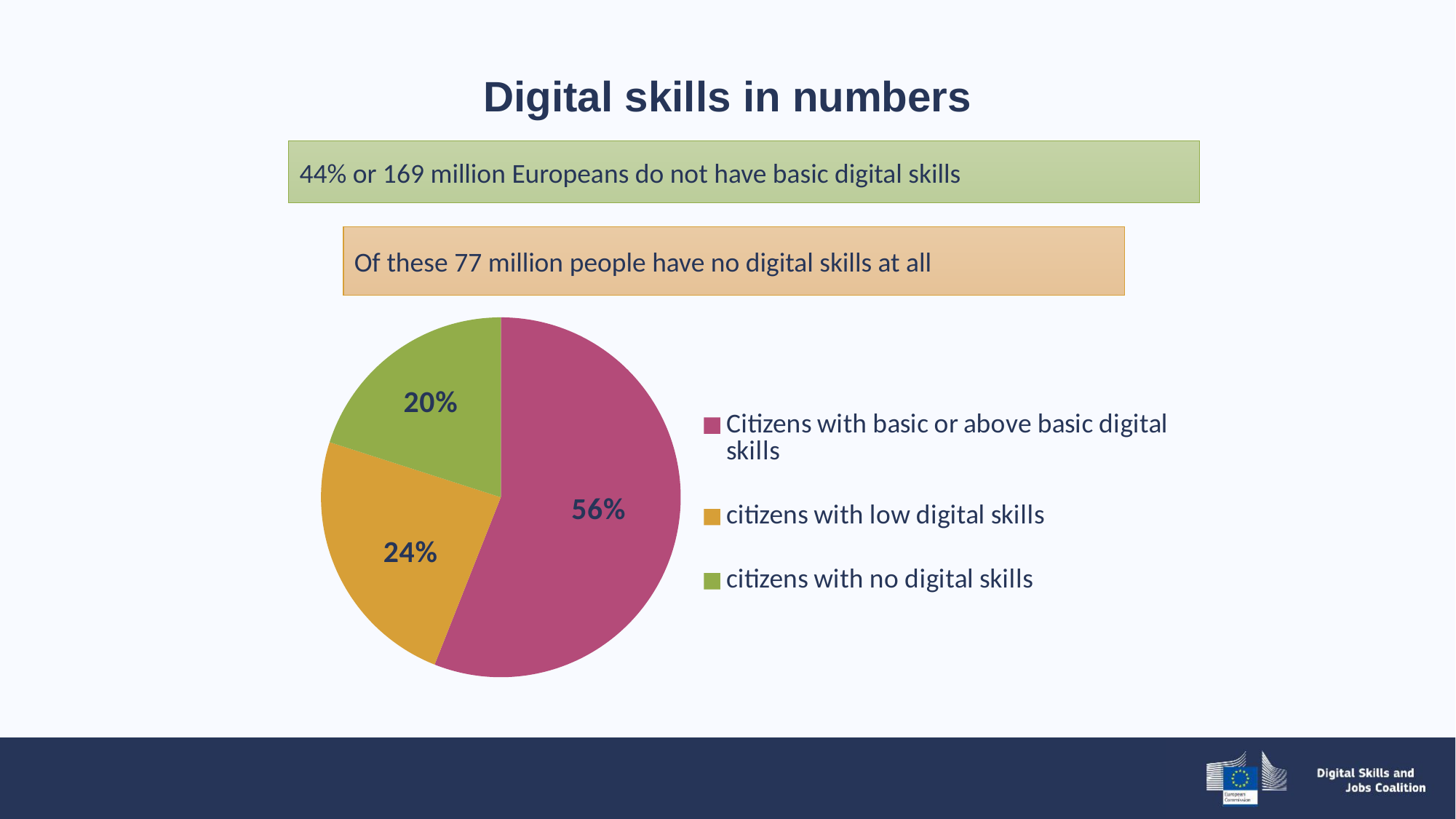

# Digital skills in numbers
44% or 169 million Europeans do not have basic digital skills
Of these 77 million people have no digital skills at all

### Chart

| Category |  |
|---|---|
| Citizens with basic or above basic digital skills | 215090909.09090906 |
| citizens with low digital skills | 92000000.0 |
| citizens with no digital skills  | 77000000.0 |